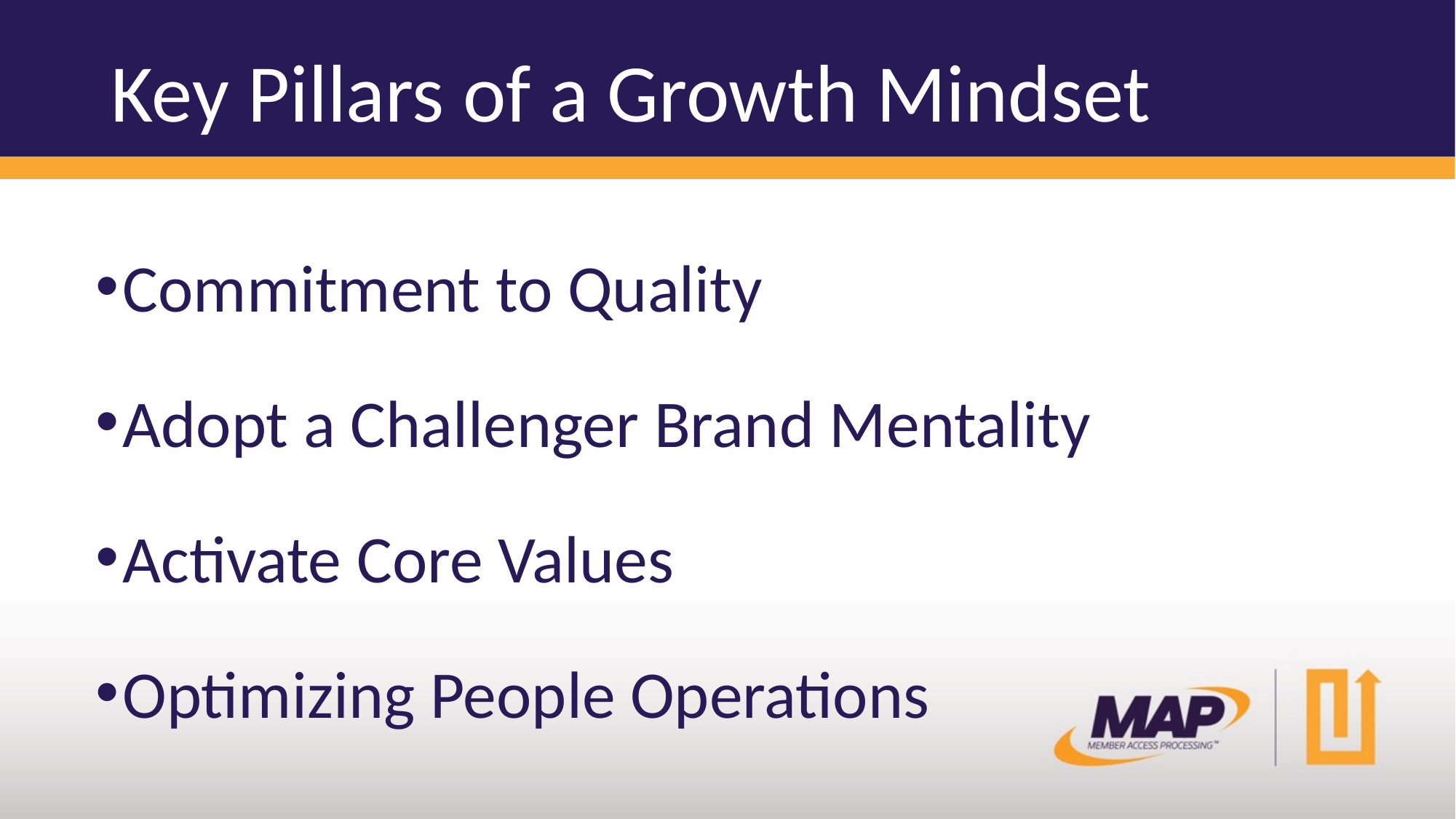

# Key Pillars of a Growth Mindset
Commitment to Quality
Adopt a Challenger Brand Mentality
Activate Core Values
Optimizing People Operations